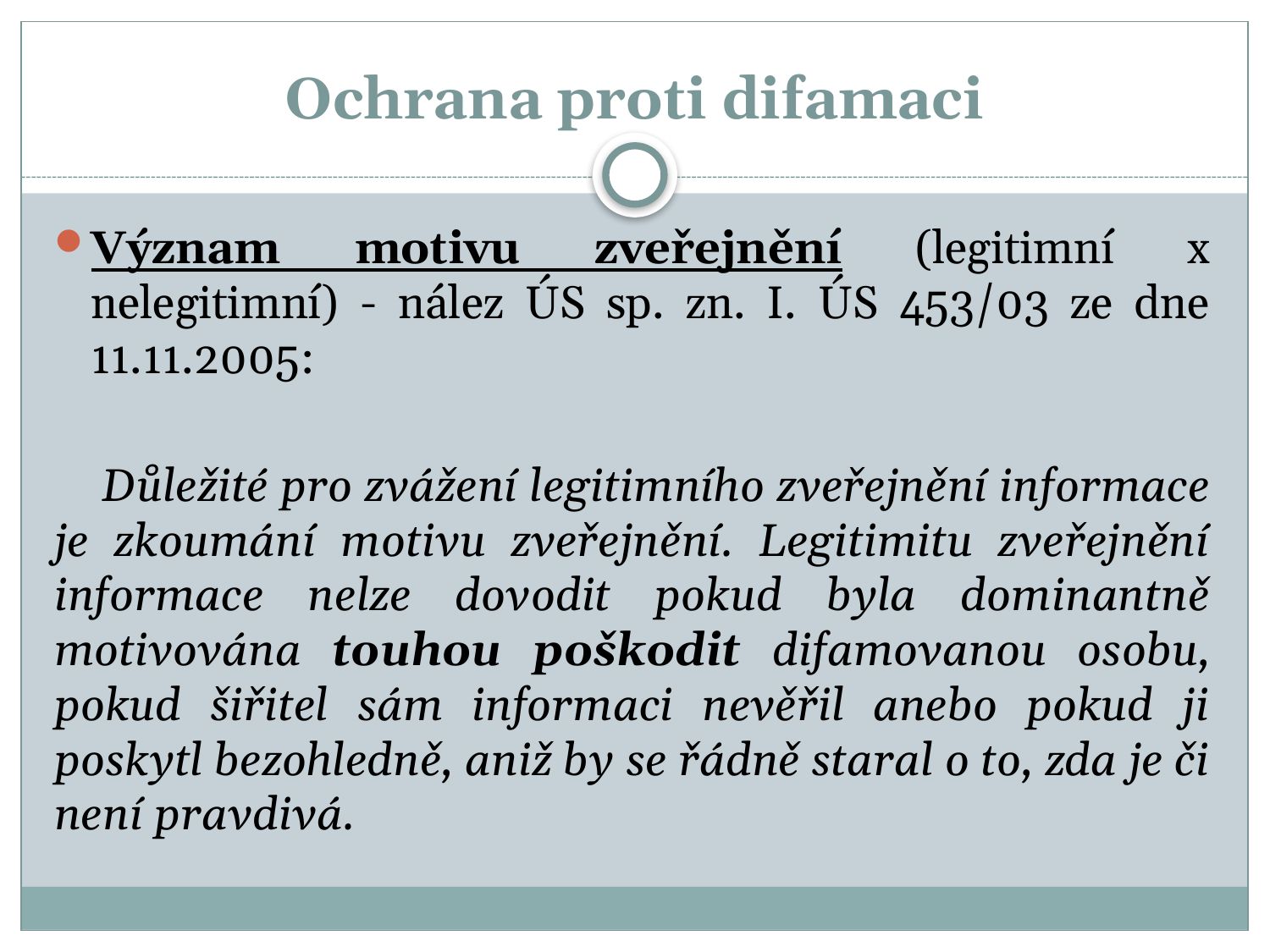

# Ochrana proti difamaci
Význam motivu zveřejnění (legitimní x nelegitimní) - nález ÚS sp. zn. I. ÚS 453/03 ze dne 11.11.2005:

    Důležité pro zvážení legitimního zveřejnění informace je zkoumání motivu zveřejnění. Legitimitu zveřejnění informace nelze dovodit pokud byla dominantně motivována touhou poškodit difamovanou osobu, pokud šiřitel sám informaci nevěřil anebo pokud ji poskytl bezohledně, aniž by se řádně staral o to, zda je či není pravdivá.